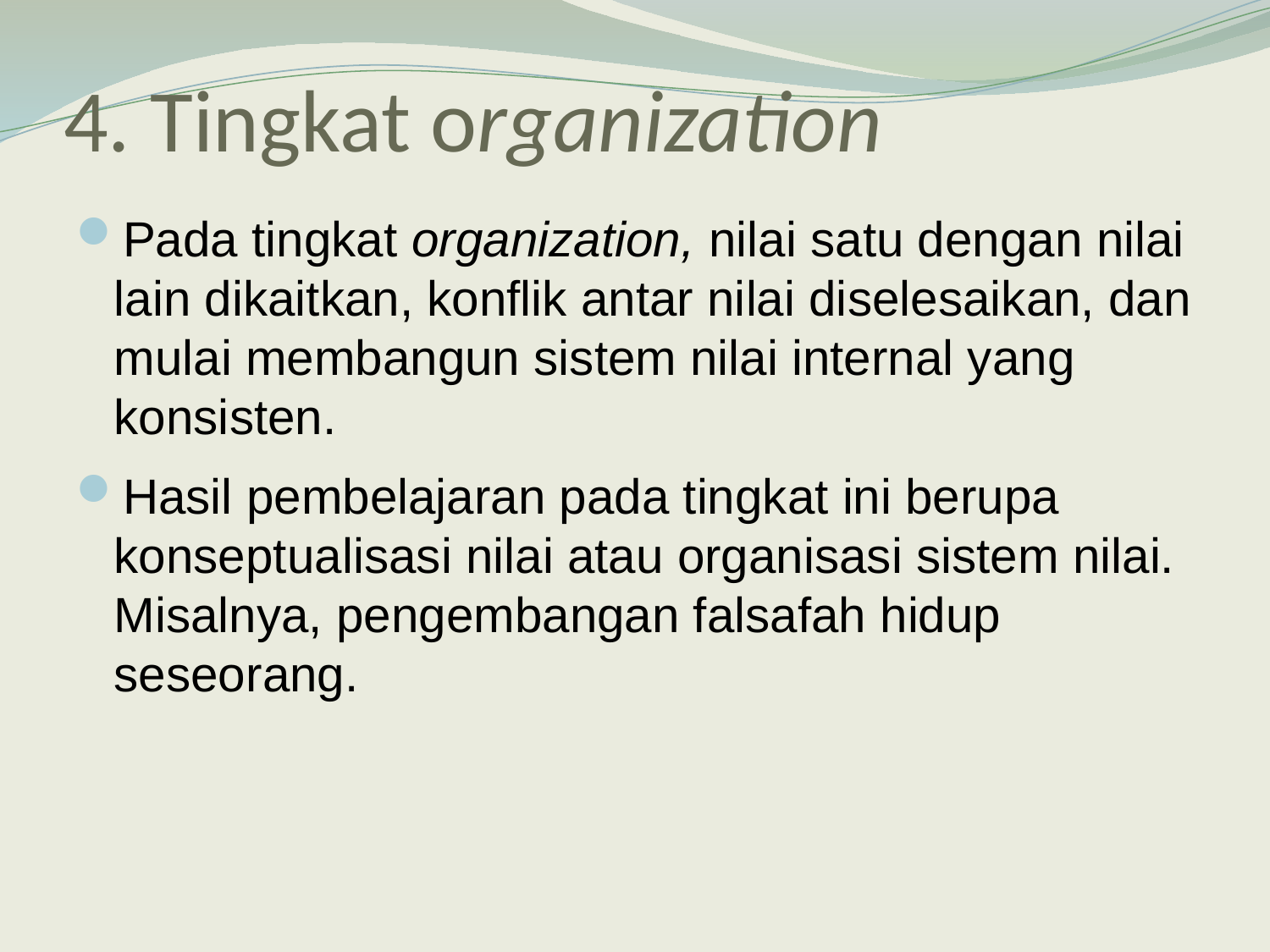

# 4. Tingkat organization
Pada tingkat organization, nilai satu dengan nilai lain dikaitkan, konflik antar nilai diselesaikan, dan mulai membangun sistem nilai internal yang konsisten.
Hasil pembelajaran pada tingkat ini berupa konseptualisasi nilai atau organisasi sistem nilai. Misalnya, pengembangan falsafah hidup seseorang.